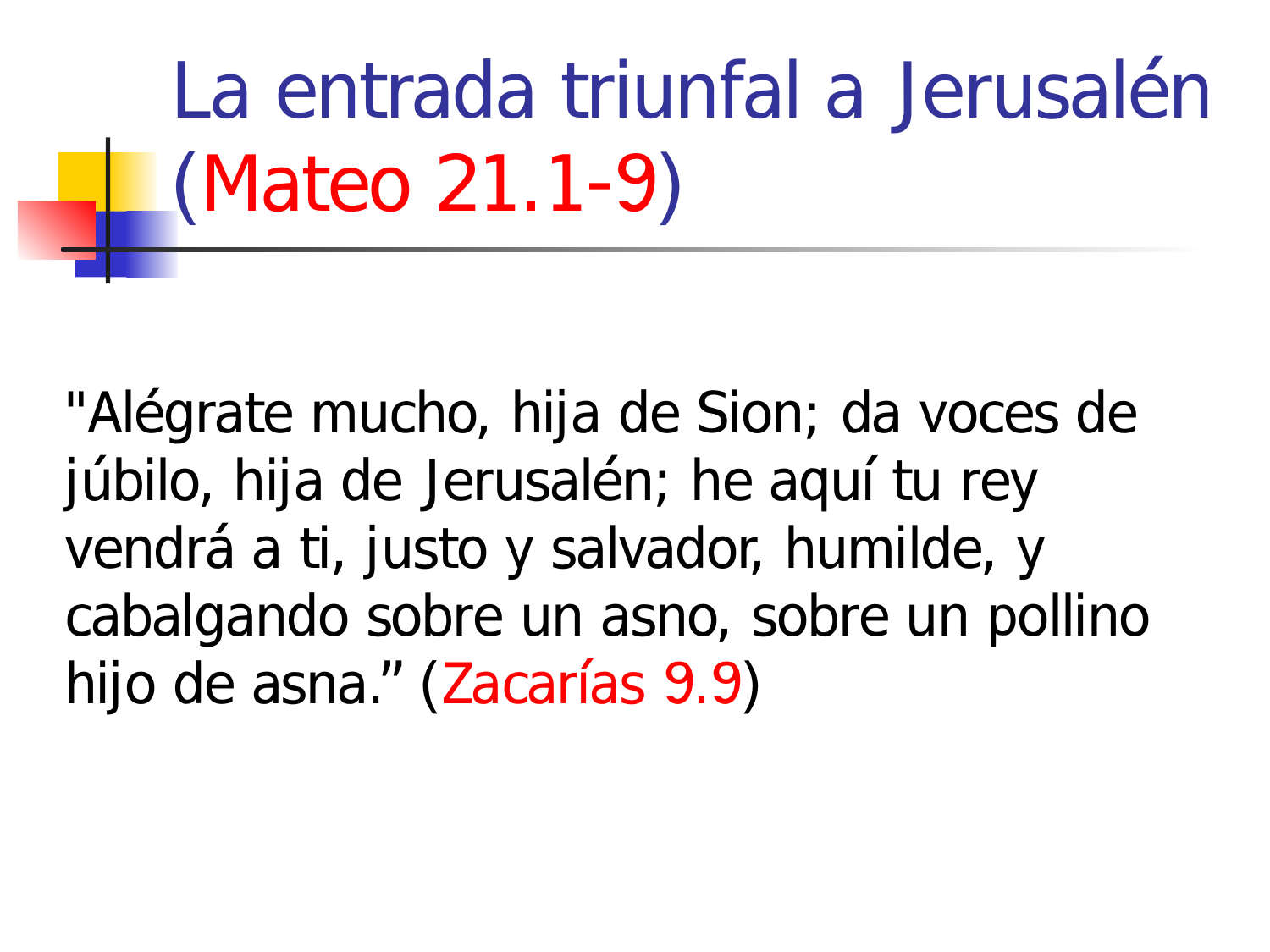

# La entrada triunfal a Jerusalén (Mateo 21.1-9)
"Alégrate mucho, hija de Sion; da voces de júbilo, hija de Jerusalén; he aquí tu rey vendrá a ti, justo y salvador, humilde, y cabalgando sobre un asno, sobre un pollino hijo de asna.” (Zacarías 9.9)